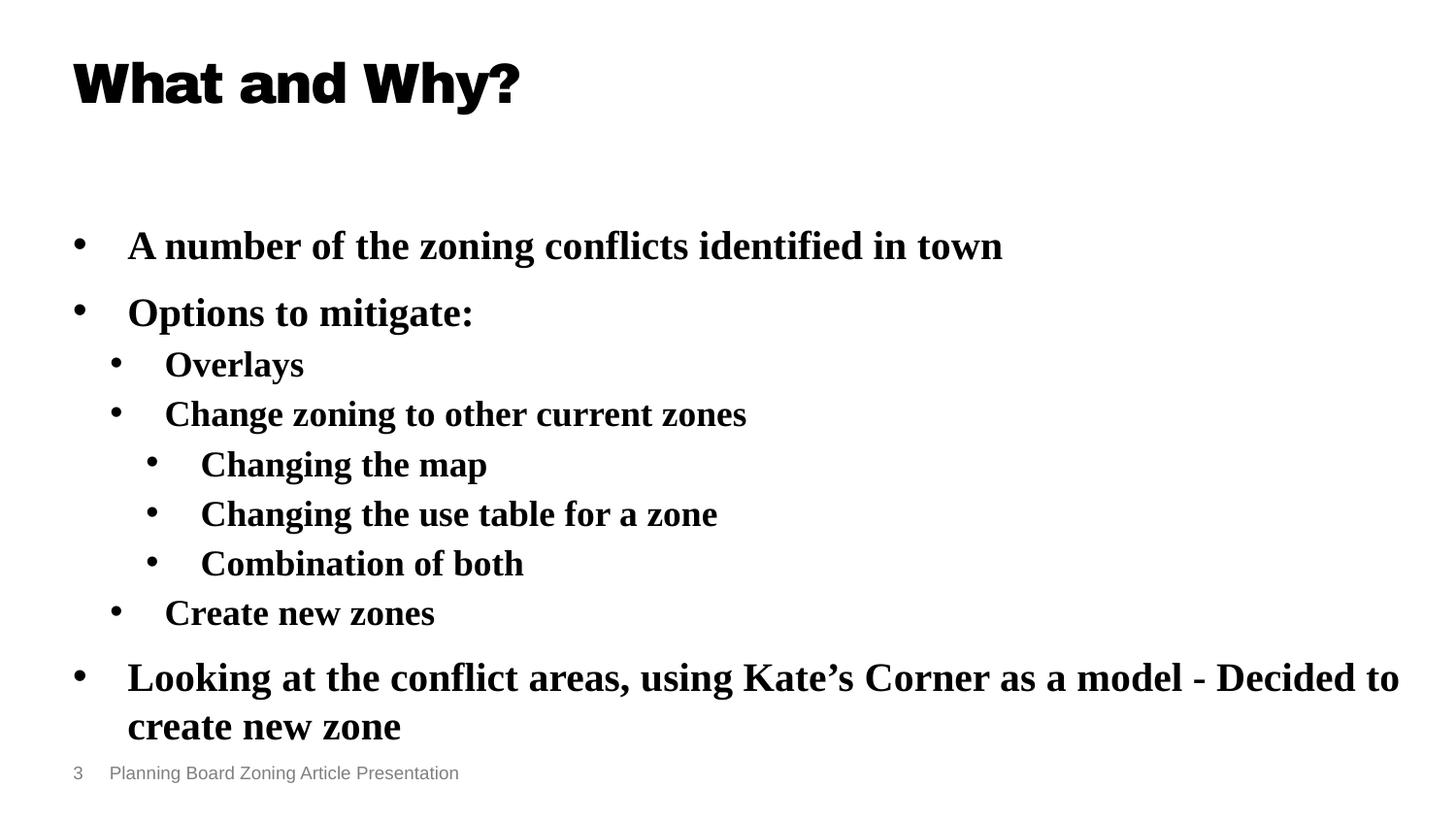

# What and Why?
A number of the zoning conflicts identified in town
Options to mitigate:
Overlays
Change zoning to other current zones
Changing the map
Changing the use table for a zone
Combination of both
Create new zones
Looking at the conflict areas, using Kate’s Corner as a model - Decided to create new zone
3
Planning Board Zoning Article Presentation